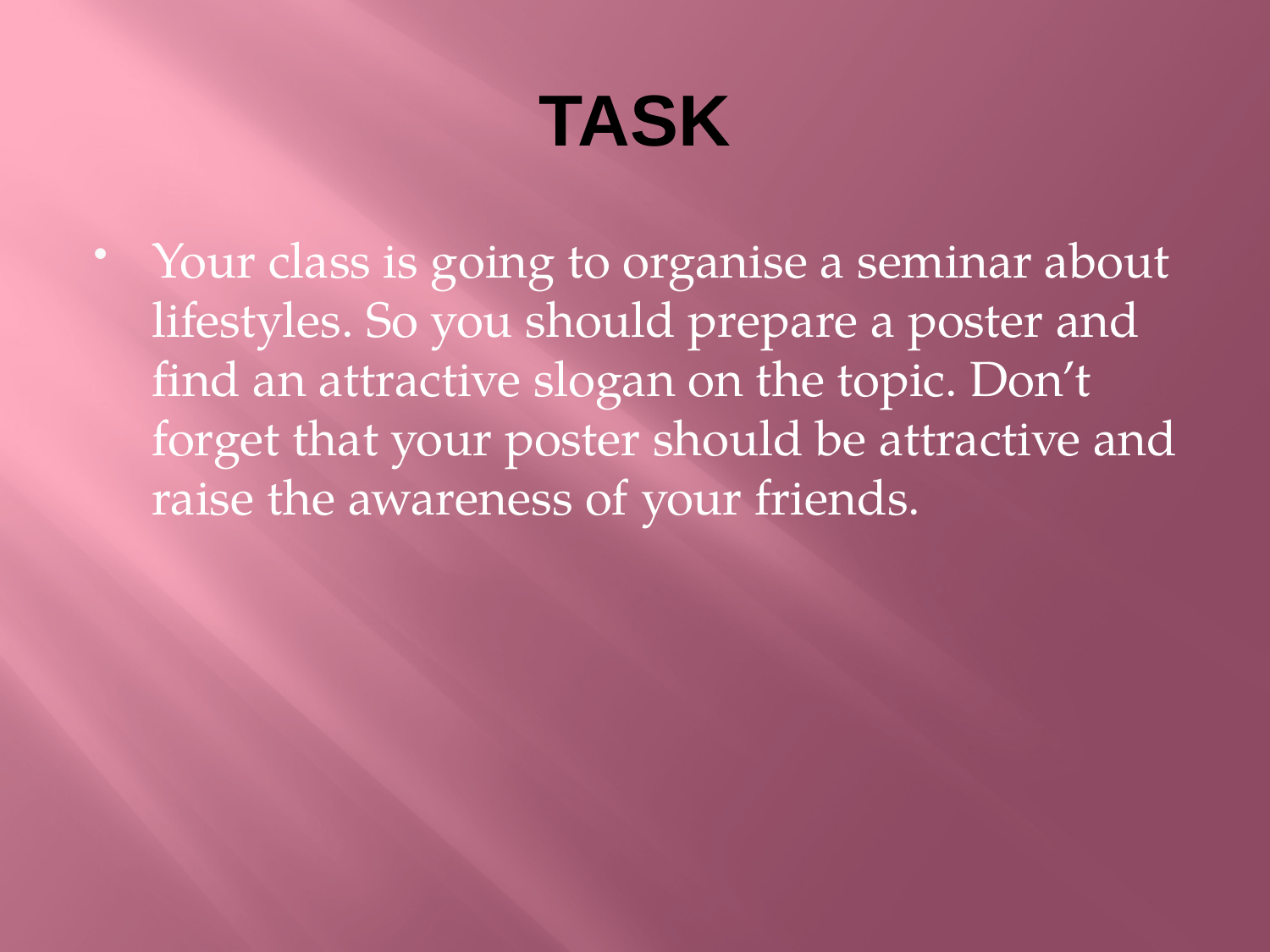

# TASK
Your class is going to organise a seminar about lifestyles. So you should prepare a poster and find an attractive slogan on the topic. Don’t forget that your poster should be attractive and raise the awareness of your friends.